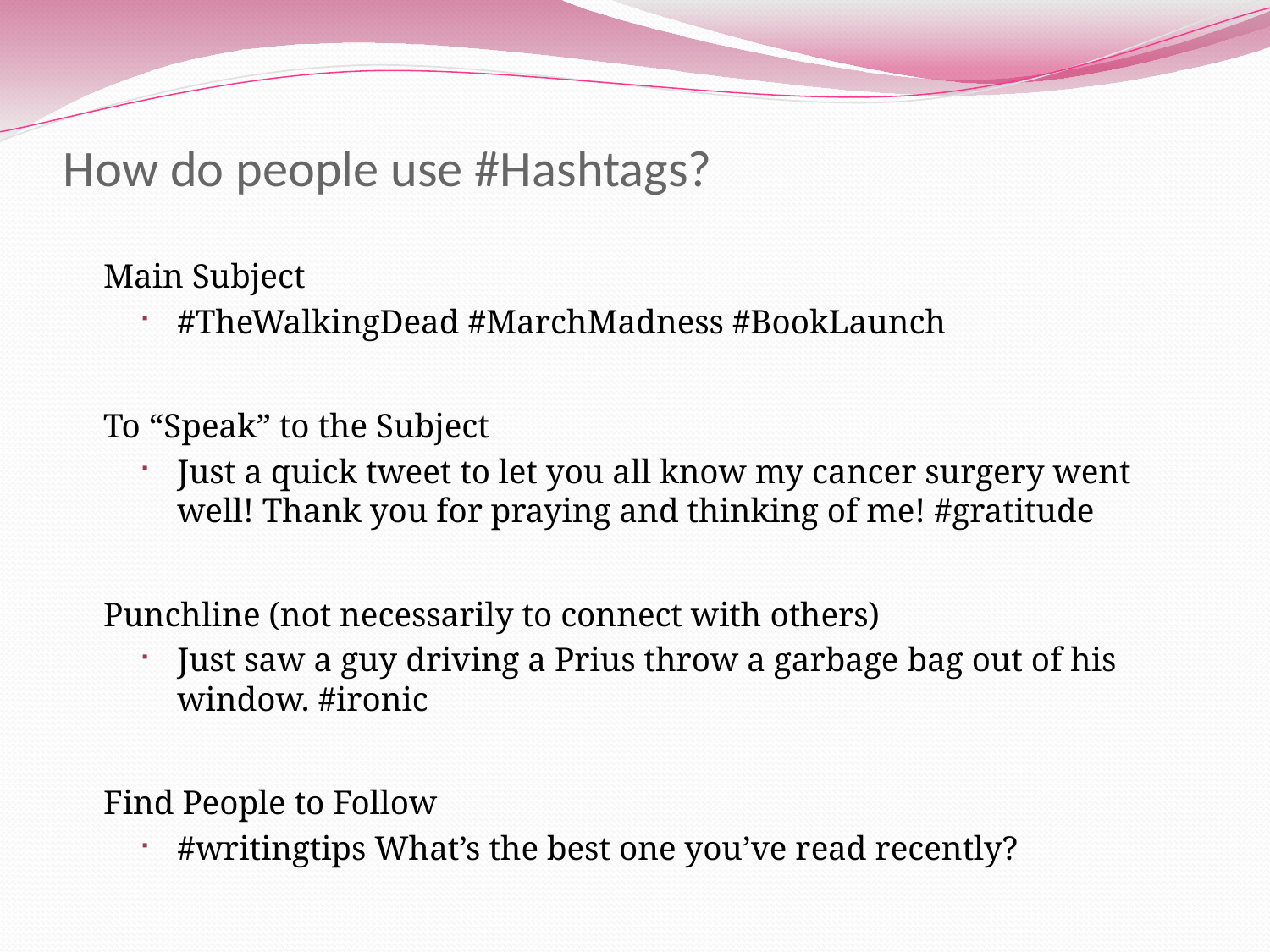

# How do people use #Hashtags?

Main Subject
#TheWalkingDead #MarchMadness #BookLaunch

To “Speak” to the Subject
Just a quick tweet to let you all know my cancer surgery went well! Thank you for praying and thinking of me! #gratitude

Punchline (not necessarily to connect with others)
Just saw a guy driving a Prius throw a garbage bag out of his window. #ironic

Find People to Follow
#writingtips What’s the best one you’ve read recently?